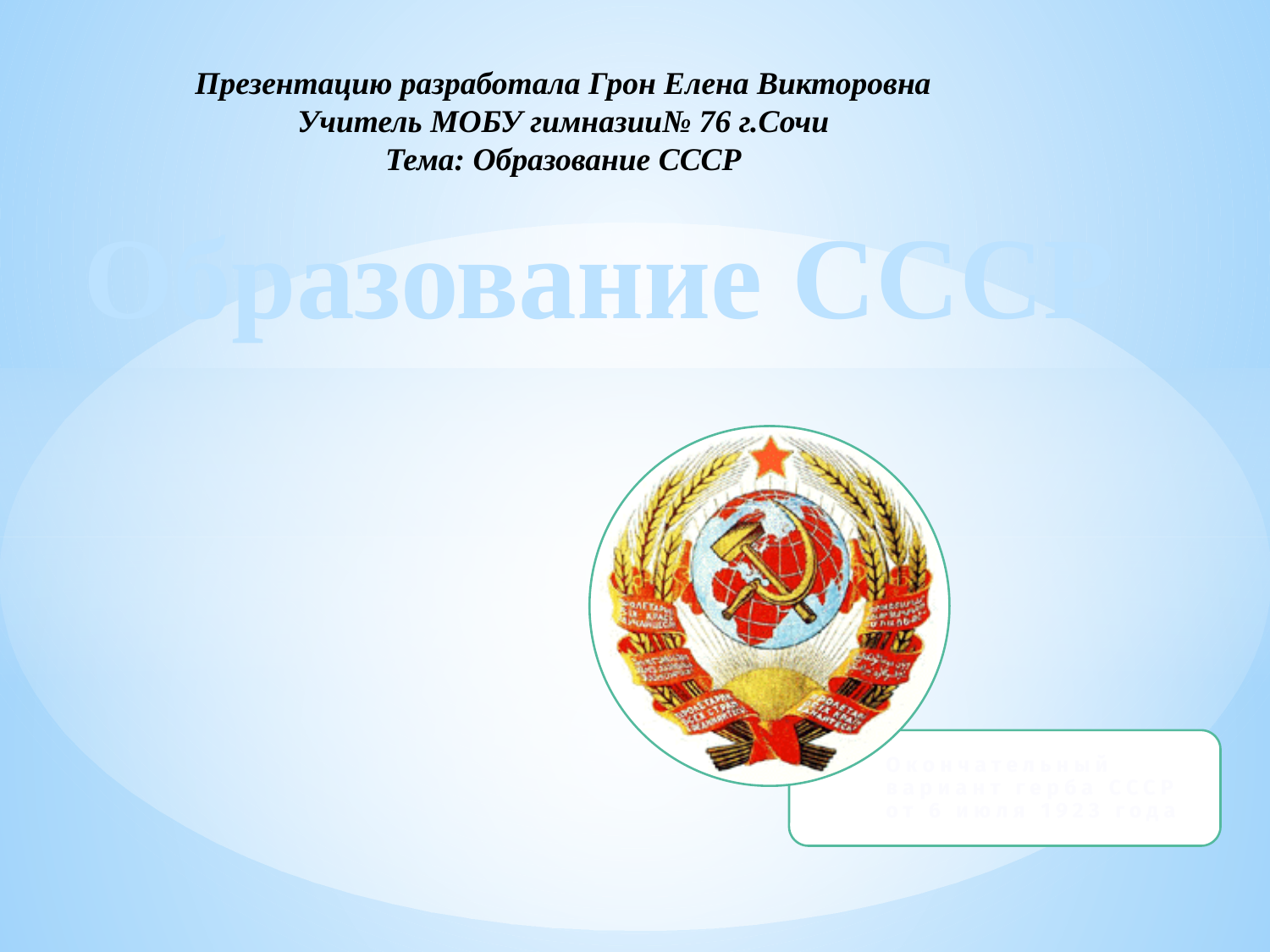

Презентацию разработала Грон Елена Викторовна
Учитель МОБУ гимназии№ 76 г.Сочи
Тема: Образование СССР
# Образование СССР
Окончательный вариант герба СССР от 6 июля 1923 года